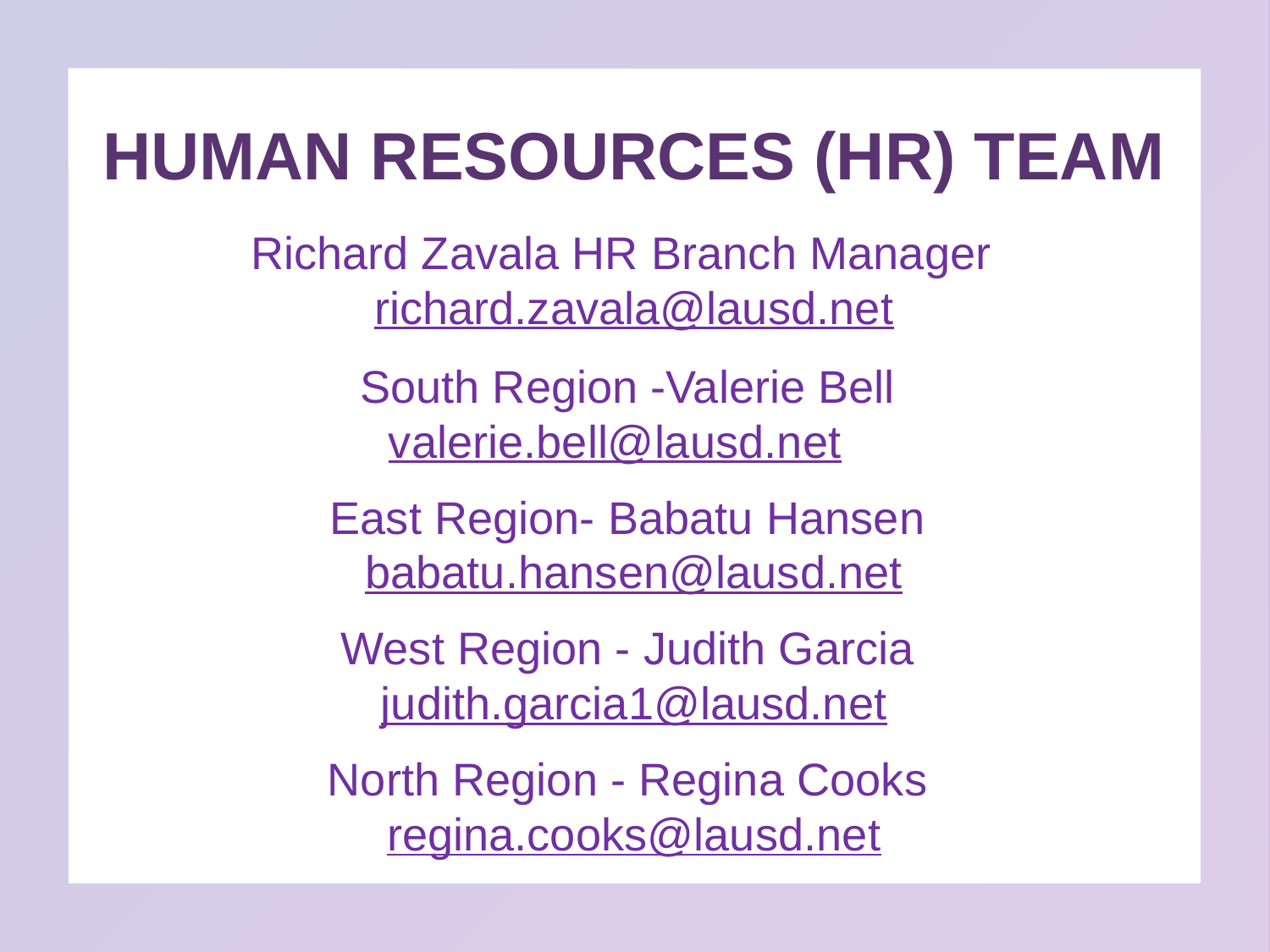

HUMAN RESOURCES (HR) TEAM
Richard Zavala HR Branch Manager  richard.zavala@lausd.net

South Region -Valerie Bell
valerie.bell@lausd.net

East Region- Babatu Hansen
babatu.hansen@lausd.net

West Region - Judith Garcia
judith.garcia1@lausd.net

North Region - Regina Cooks
regina.cooks@lausd.net